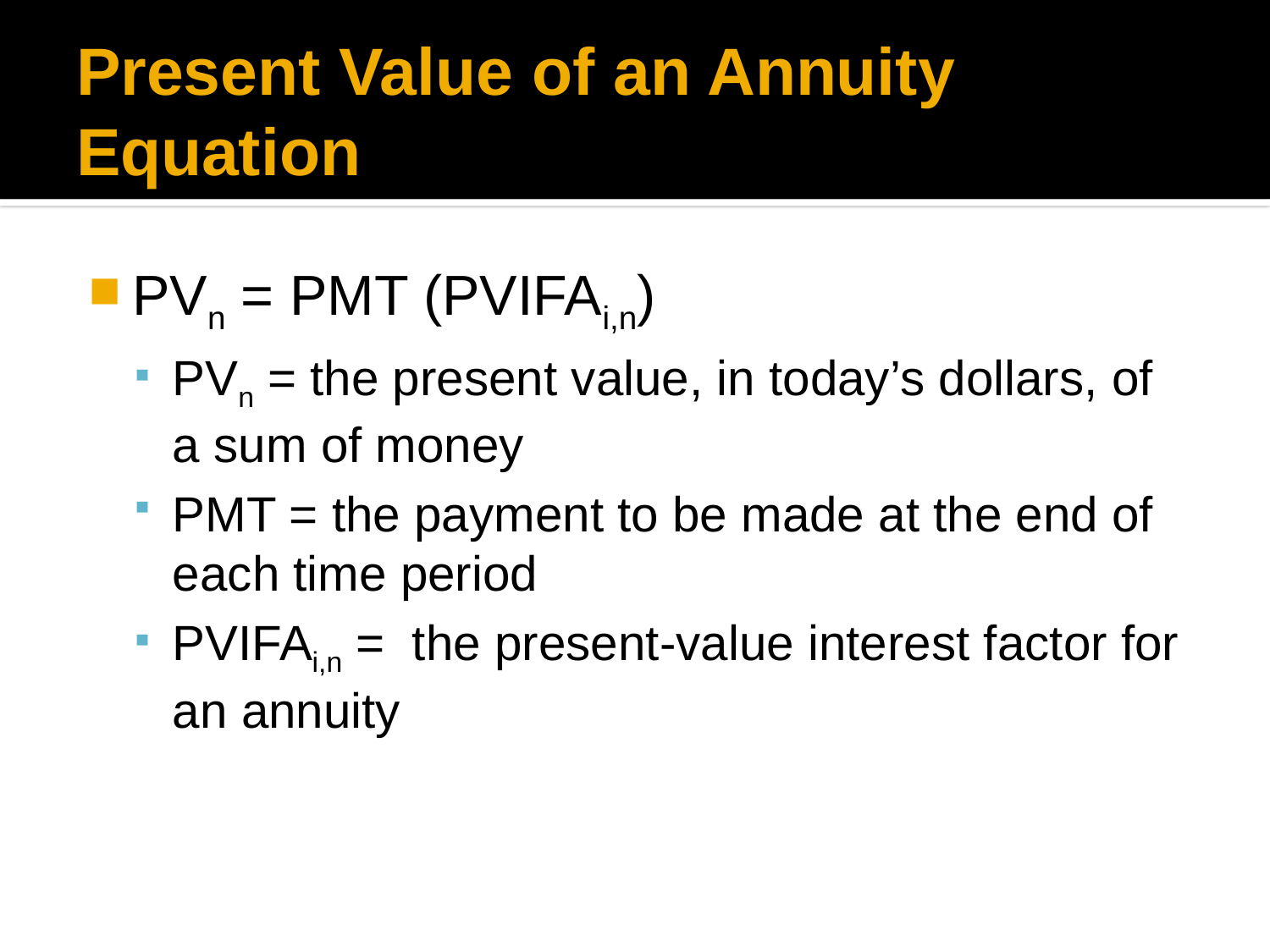

# Present Value of an Annuity Equation
PVn = PMT (PVIFAi,n)
PVn = the present value, in today’s dollars, of a sum of money
PMT = the payment to be made at the end of each time period
PVIFAi,n =  the present-value interest factor for an annuity